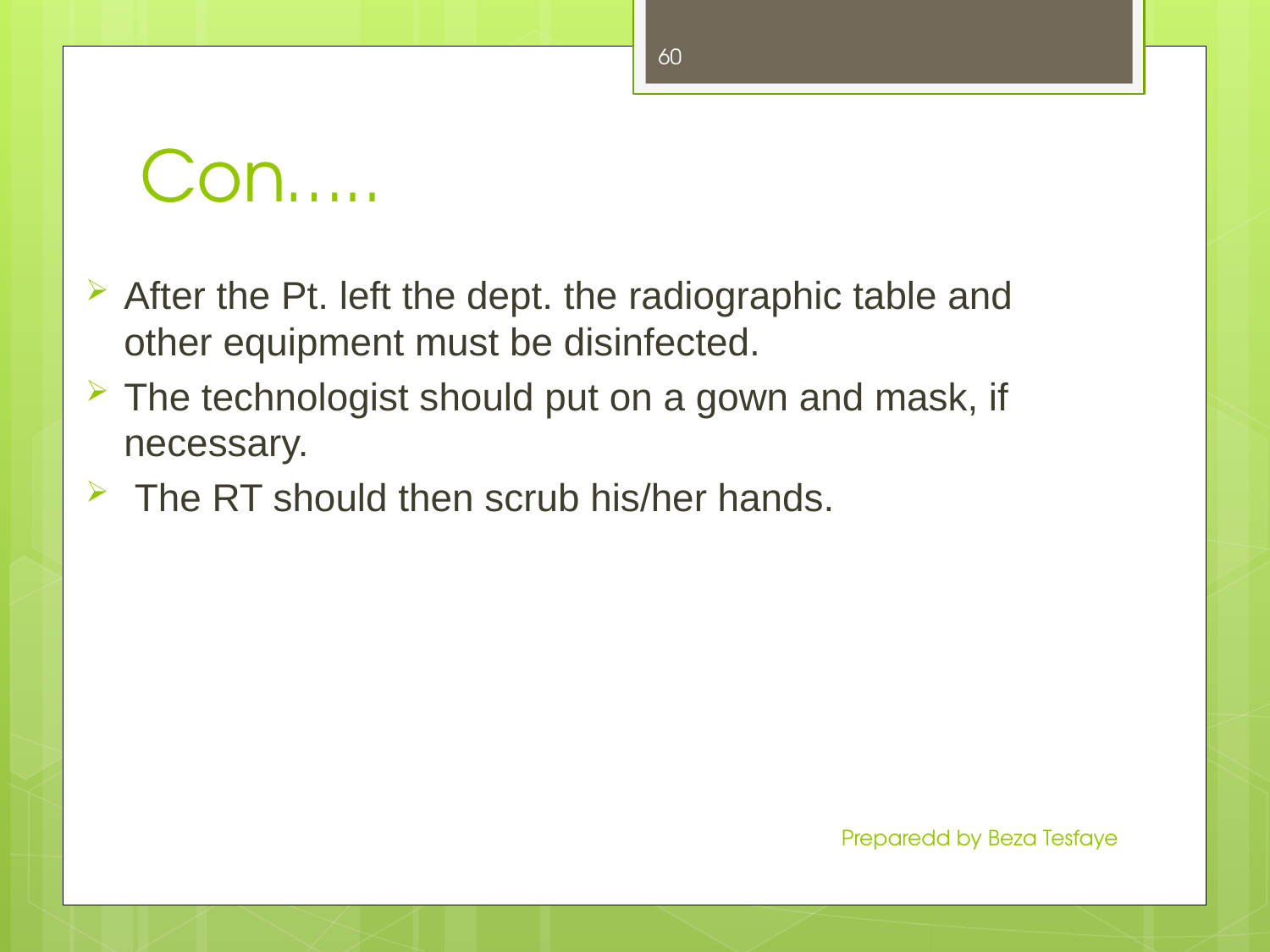

60
# Con…..
After the Pt. left the dept. the radiographic table and other equipment must be disinfected.
The technologist should put on a gown and mask, if necessary.
 The RT should then scrub his/her hands.

Preparedd by Beza Tesfaye